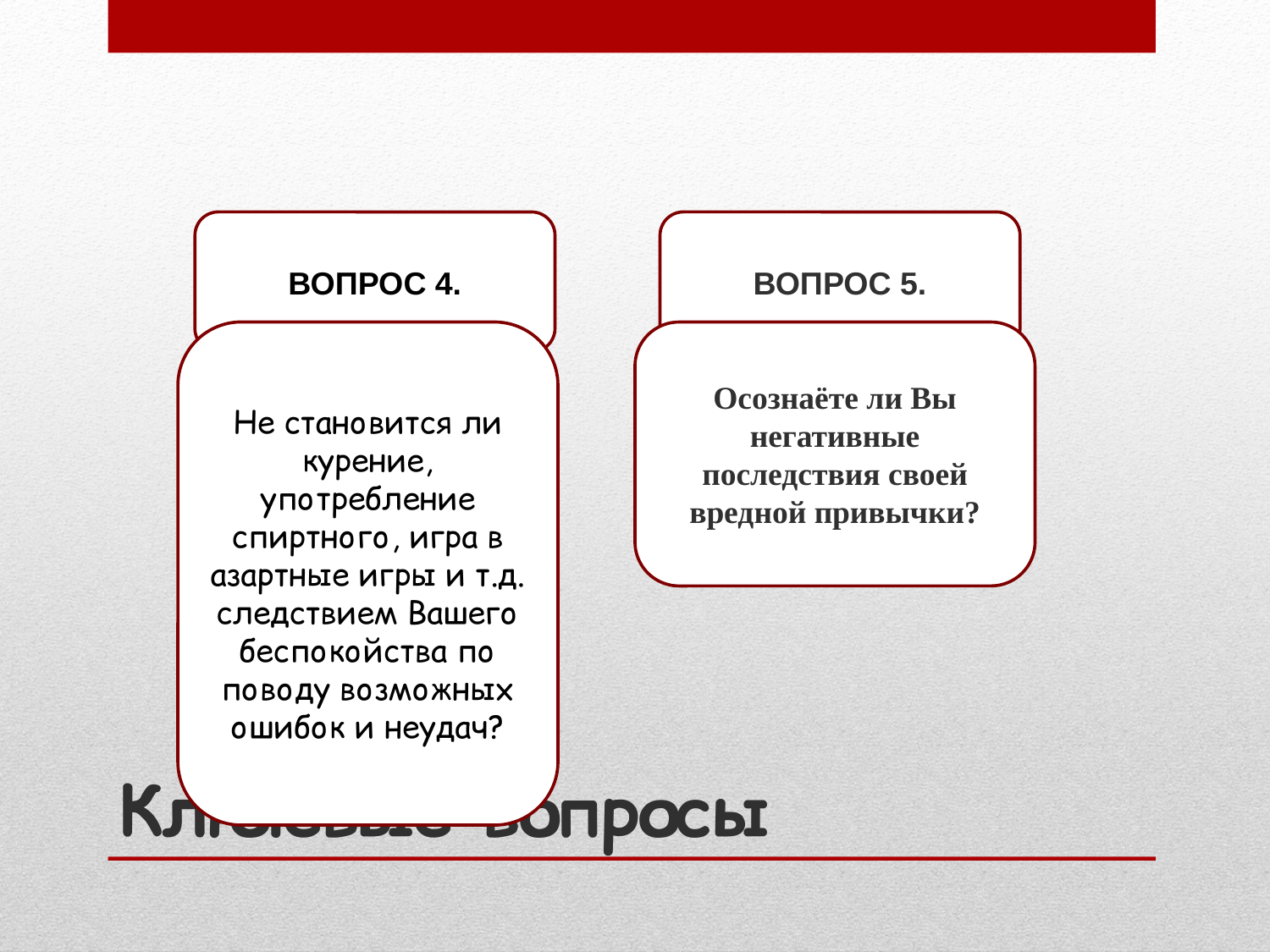

ВОПРОС 4.
ВОПРОС 5.
Не становится ли курение, употребление спиртного, игра в азартные игры и т.д. следствием Вашего беспокойства по поводу возможных ошибок и неудач?
Осознаёте ли Вы негативные последствия своей вредной привычки?
# Ключевые вопросы